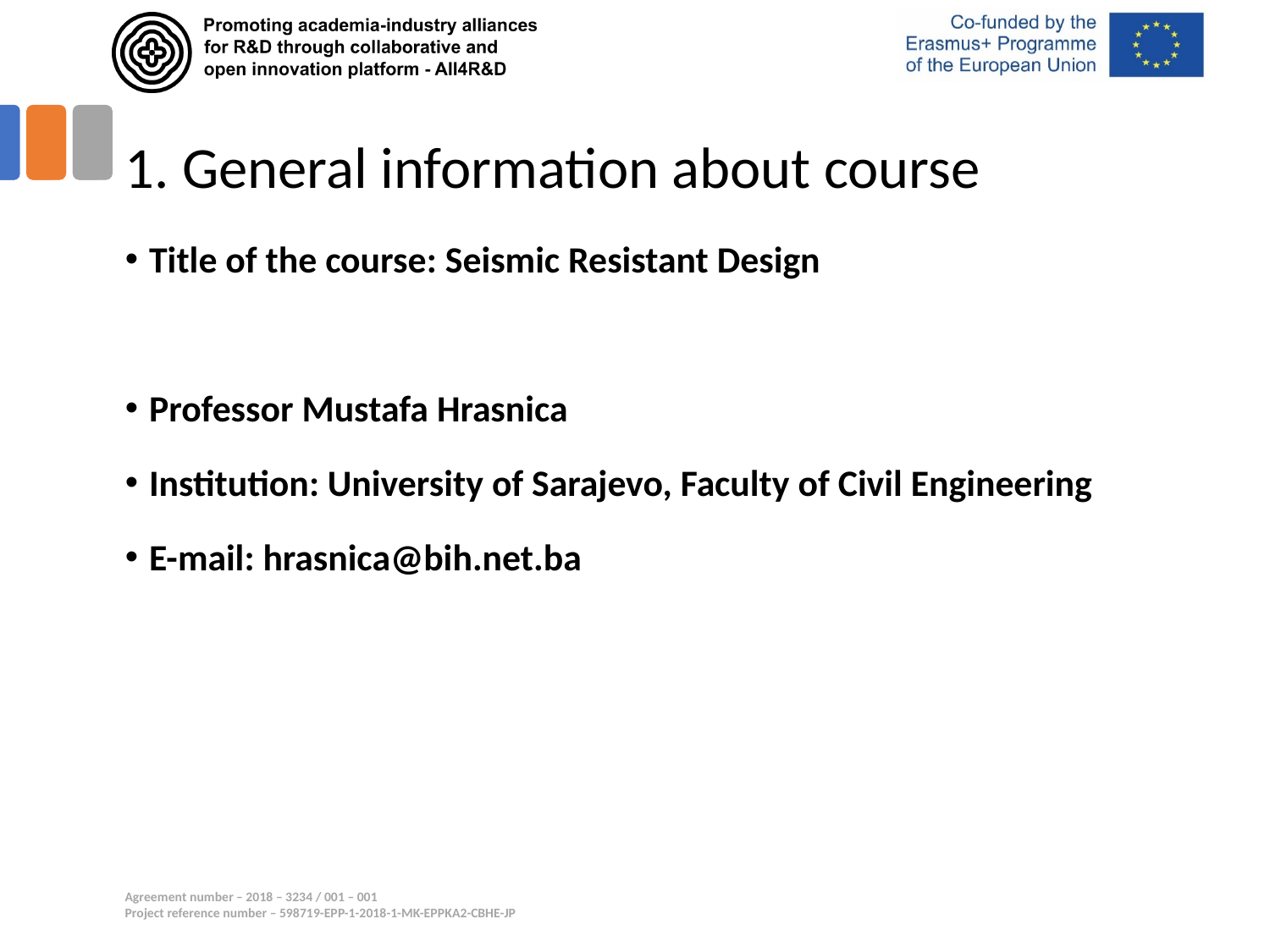

# 1. General information about course
Title of the course: Seismic Resistant Design

Professor Mustafa Hrasnica
Institution: University of Sarajevo, Faculty of Civil Engineering
E-mail: hrasnica@bih.net.ba